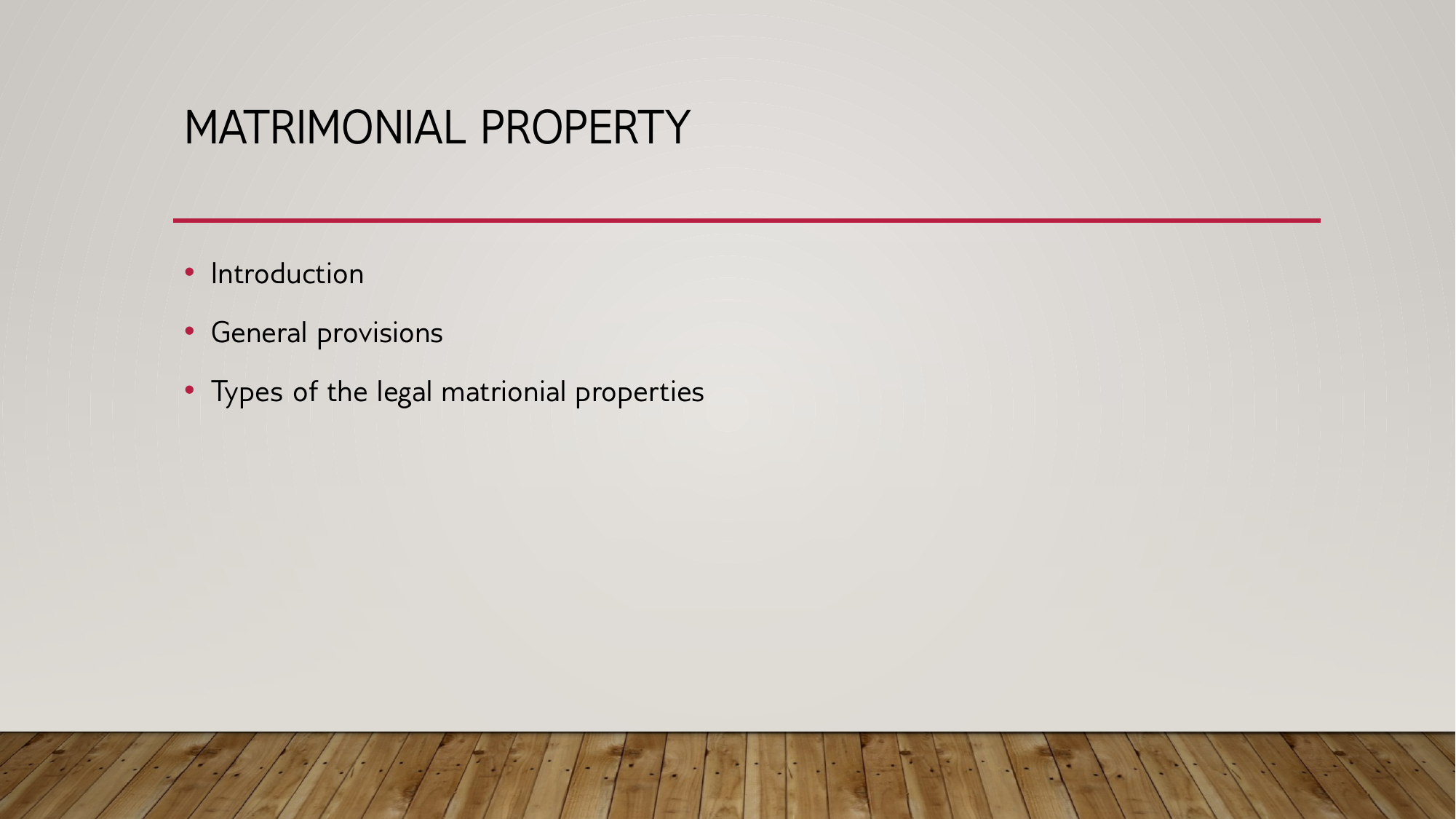

# Matrımonıal property
Introduction
General provisions
Types of the legal matrionial properties